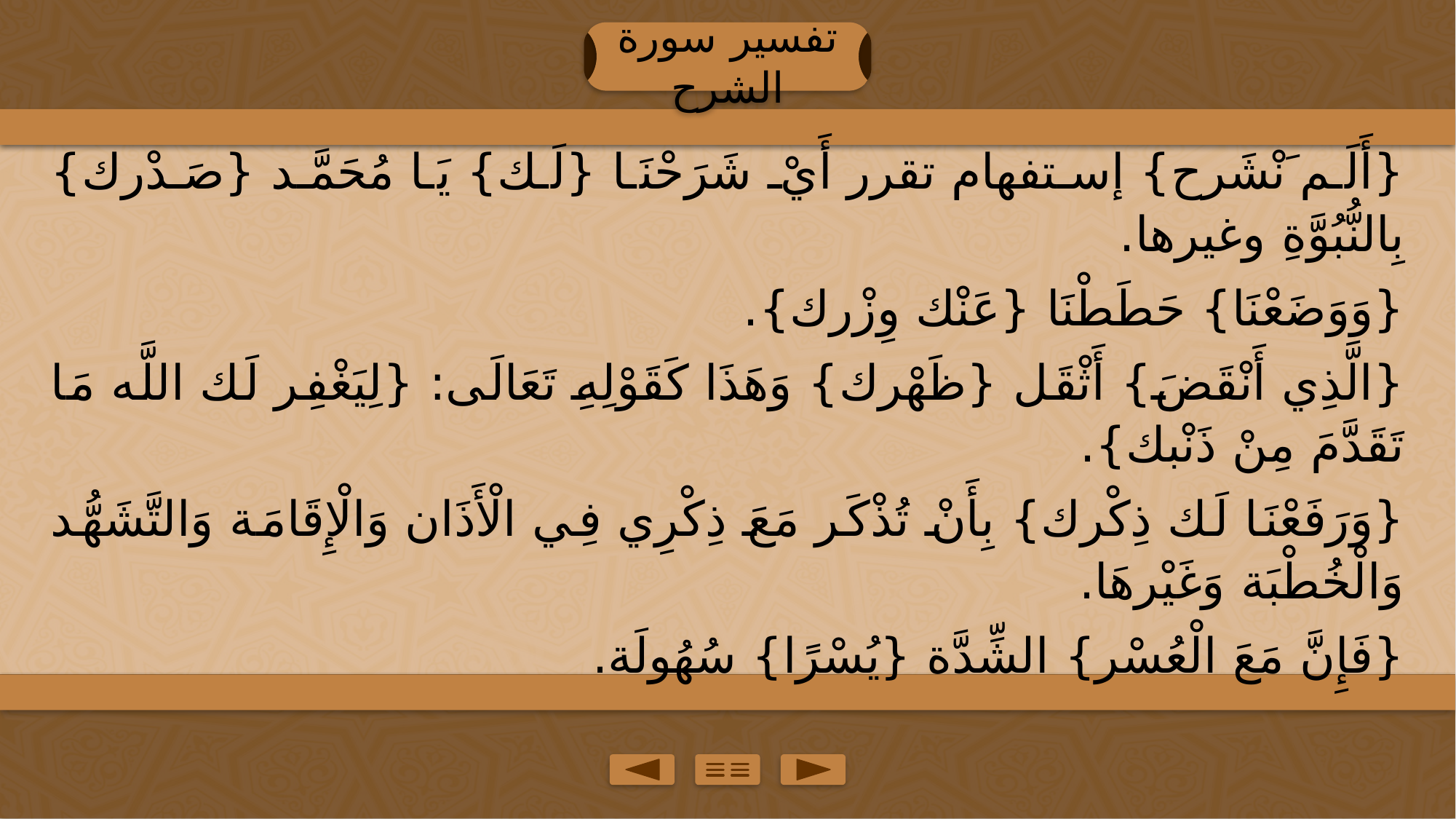

تفسير سورة الشرح

{أَلَم َنْشَرح} إستفهام تقرر أَيْ شَرَحْنَا {لَك} يَا مُحَمَّد {صَدْرك} بِالنُّبُوَّةِ وغيرها.
{وَوَضَعْنَا} حَطَطْنَا {عَنْك وِزْرك}.
{الَّذِي أَنْقَضَ} أَثْقَل {ظَهْرك} وَهَذَا كَقَوْلِهِ تَعَالَى: {لِيَغْفِر لَك اللَّه مَا تَقَدَّمَ مِنْ ذَنْبك}.
{وَرَفَعْنَا لَك ذِكْرك} بِأَنْ تُذْكَر مَعَ ذِكْرِي فِي الْأَذَان وَالْإِقَامَة وَالتَّشَهُّد وَالْخُطْبَة وَغَيْرهَا.
{فَإِنَّ مَعَ الْعُسْر} الشِّدَّة {يُسْرًا} سُهُولَة.